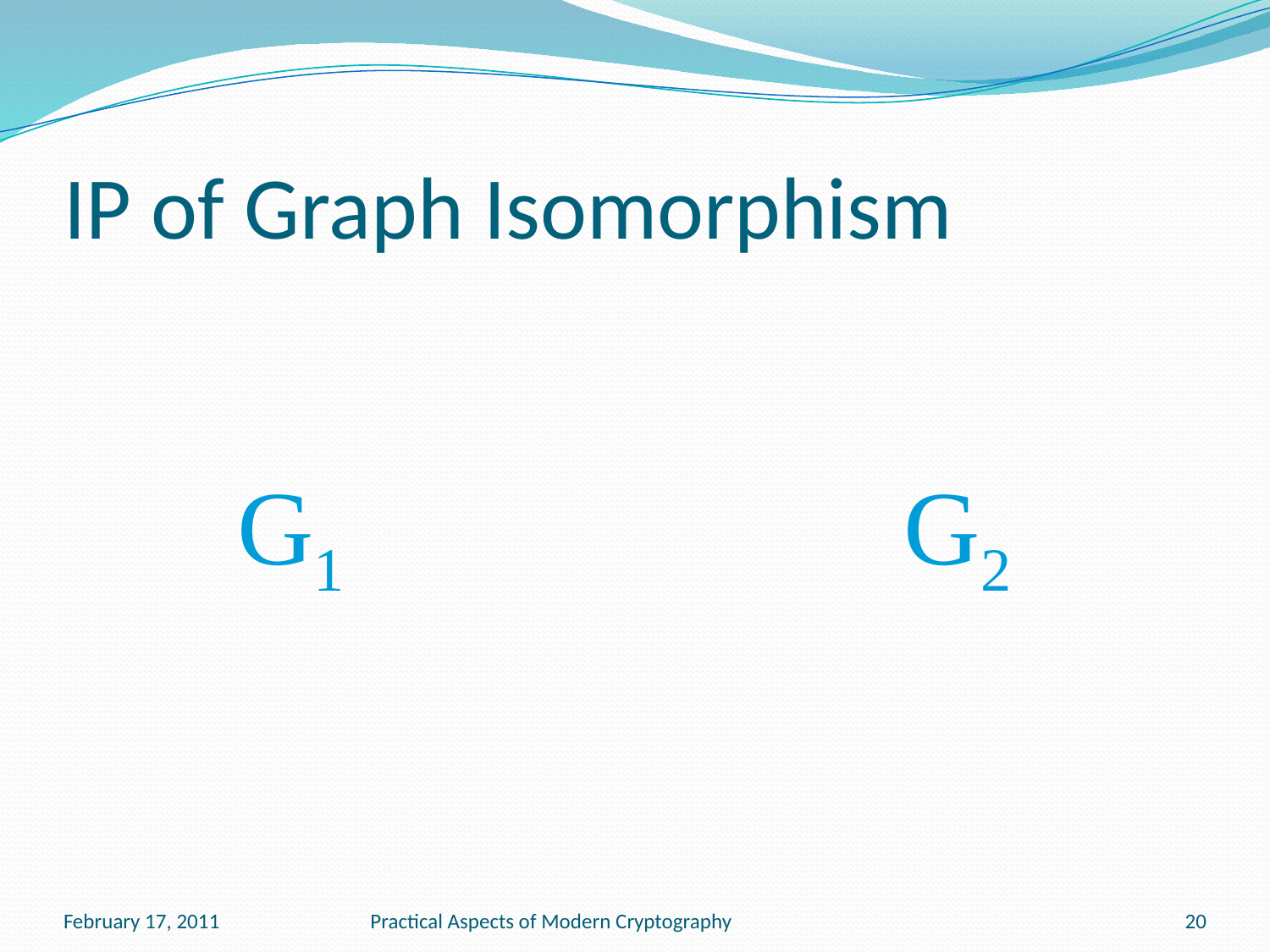

# IP of Graph Isomorphism
G1
G2
February 17, 2011
Practical Aspects of Modern Cryptography
20